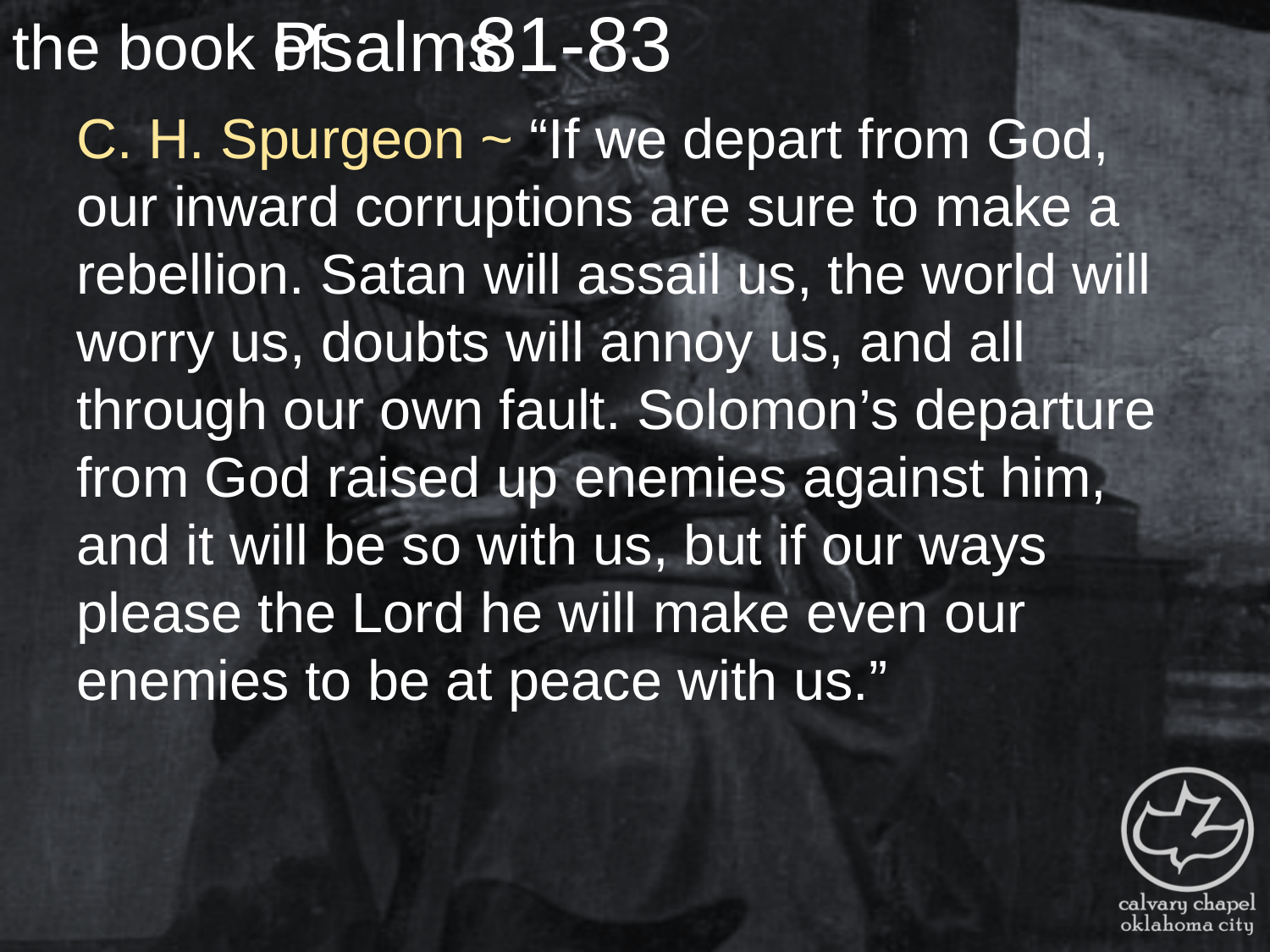

the book of
81-83
Psalms
C. H. Spurgeon ~ “If we depart from God, our inward corruptions are sure to make a rebellion. Satan will assail us, the world will worry us, doubts will annoy us, and all through our own fault. Solomon’s departure from God raised up enemies against him, and it will be so with us, but if our ways please the Lord he will make even our enemies to be at peace with us.”